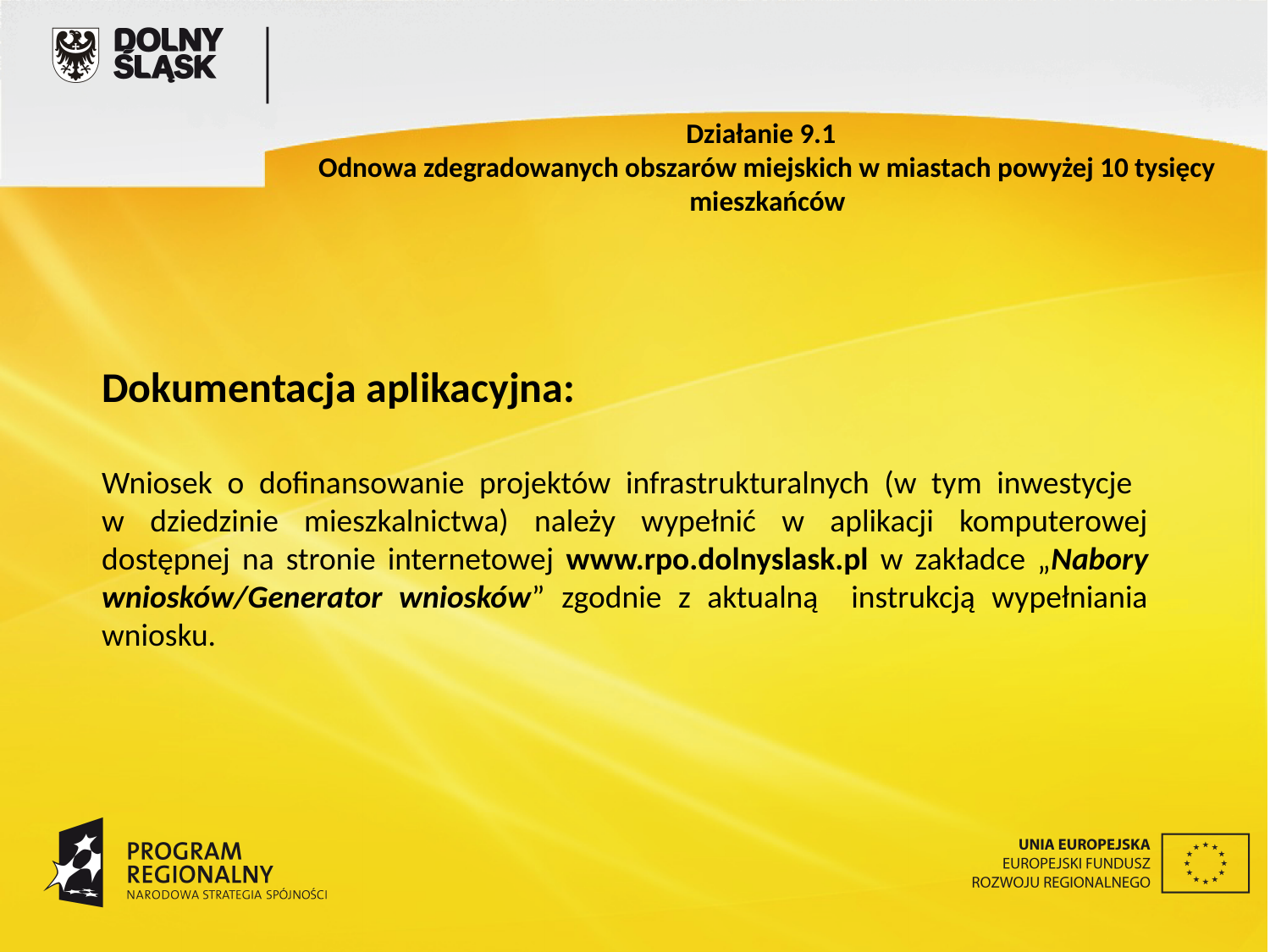

Działanie 9.1
Odnowa zdegradowanych obszarów miejskich w miastach powyżej 10 tysięcy mieszkańców

Dokumentacja aplikacyjna:

Wniosek o dofinansowanie projektów infrastrukturalnych (w tym inwestycje
w dziedzinie mieszkalnictwa) należy wypełnić w aplikacji komputerowej dostępnej na stronie internetowej www.rpo.dolnyslask.pl w zakładce „Nabory wniosków/Generator wniosków” zgodnie z aktualną  instrukcją wypełniania wniosku.